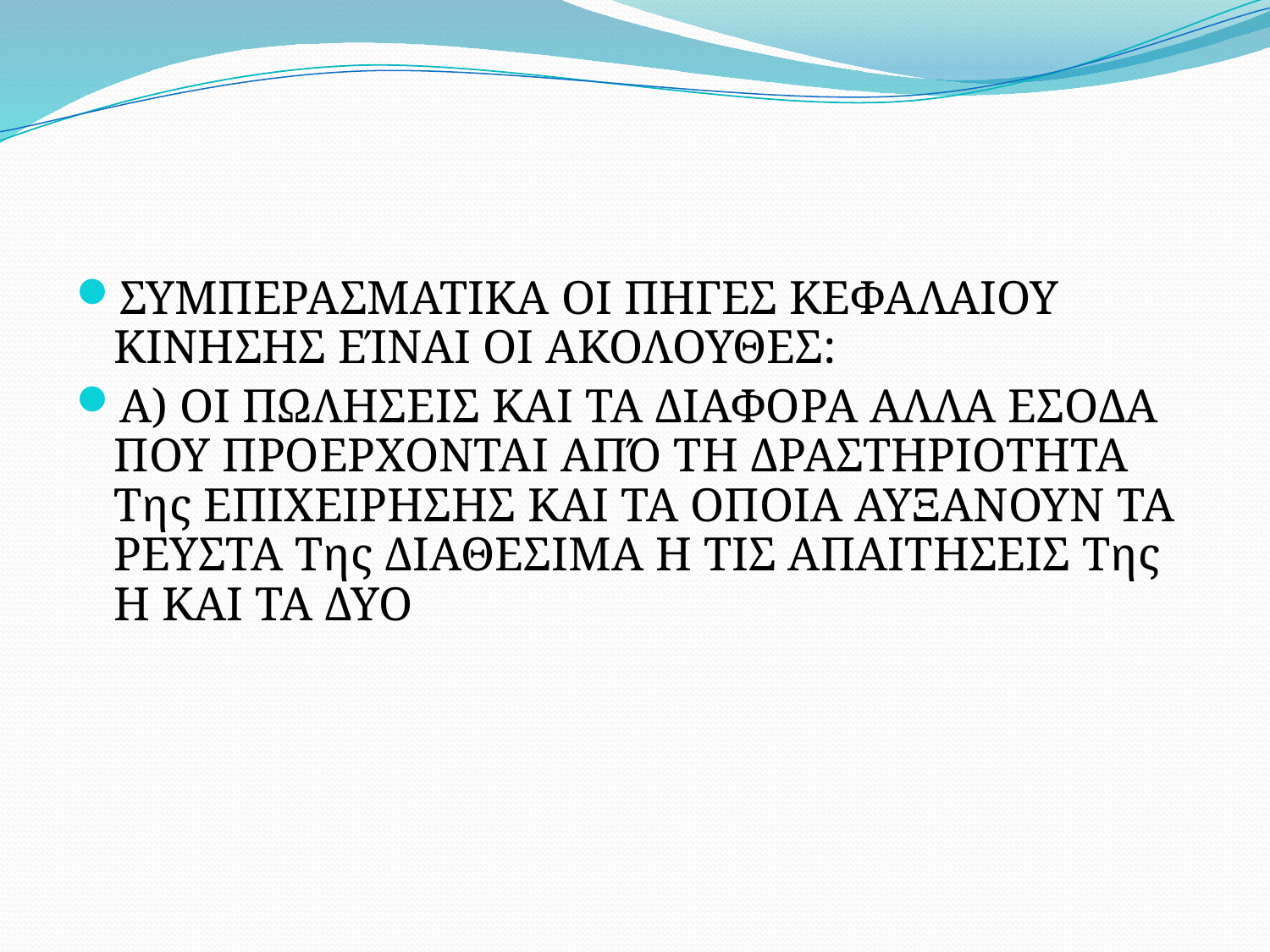

#
ΣΥΜΠΕΡΑΣΜΑΤΙΚΑ ΟΙ ΠΗΓΕΣ ΚΕΦΑΛΑΙΟΥ ΚΙΝΗΣΗΣ ΕΊΝΑΙ ΟΙ ΑΚΟΛΟΥΘΕΣ:
Α) ΟΙ ΠΩΛΗΣΕΙΣ ΚΑΙ ΤΑ ΔΙΑΦΟΡΑ ΑΛΛΑ ΕΣΟΔΑ ΠΟΥ ΠΡΟΕΡΧΟΝΤΑΙ ΑΠΌ ΤΗ ΔΡΑΣΤΗΡΙΟΤΗΤΑ  Της ΕΠΙΧΕΙΡΗΣΗΣ ΚΑΙ ΤΑ ΟΠΟΙΑ ΑΥΞΑΝΟΥΝ ΤΑ ΡΕΥΣΤΑ Της ΔΙΑΘΕΣΙΜΑ Η ΤΙΣ ΑΠΑΙΤΗΣΕΙΣ Της Η ΚΑΙ ΤΑ ΔΥΟ